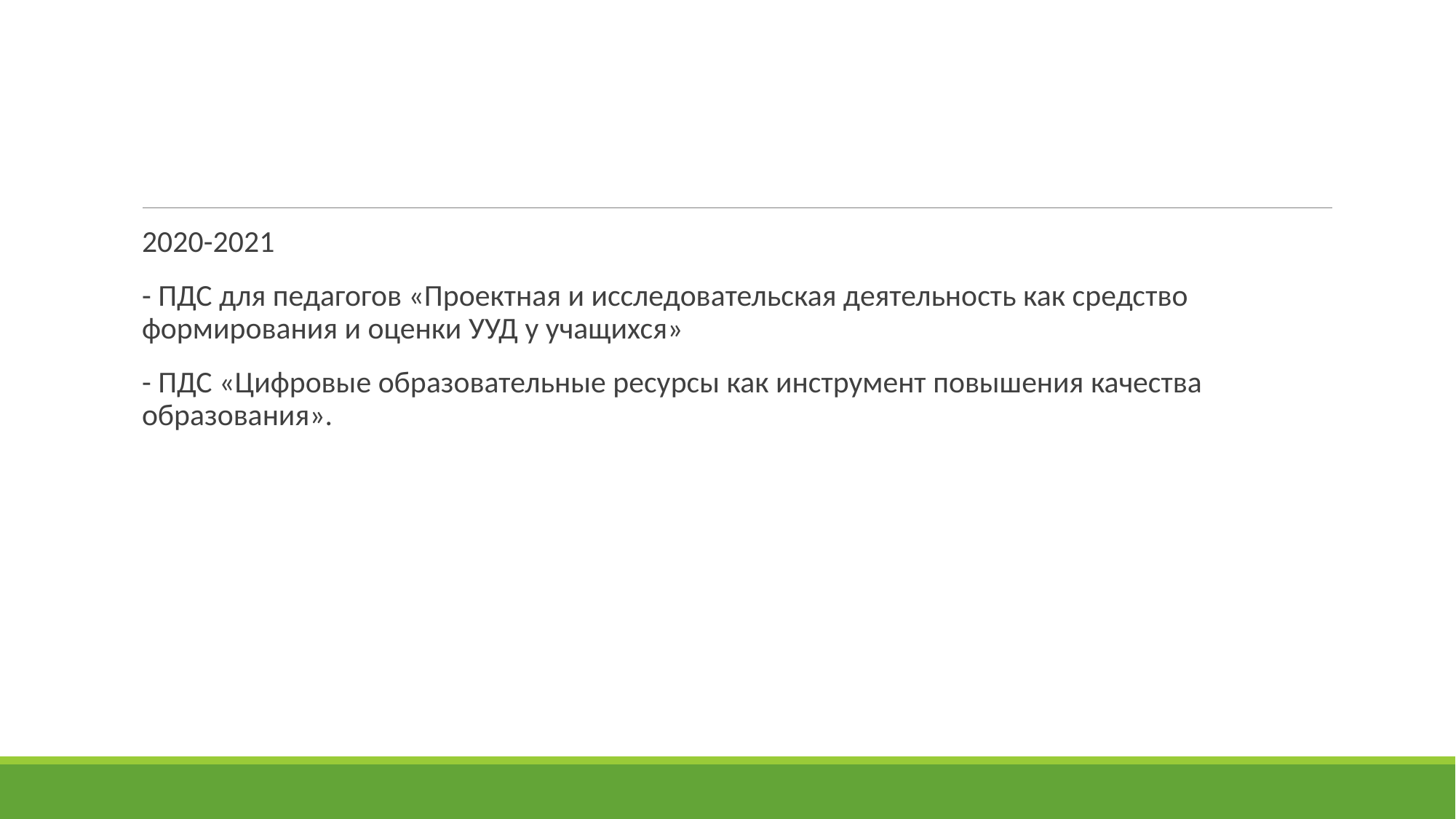

2020-2021
- ПДС для педагогов «Проектная и исследовательская деятельность как средство формирования и оценки УУД у учащихся»
- ПДС «Цифровые образовательные ресурсы как инструмент повышения качества образования».